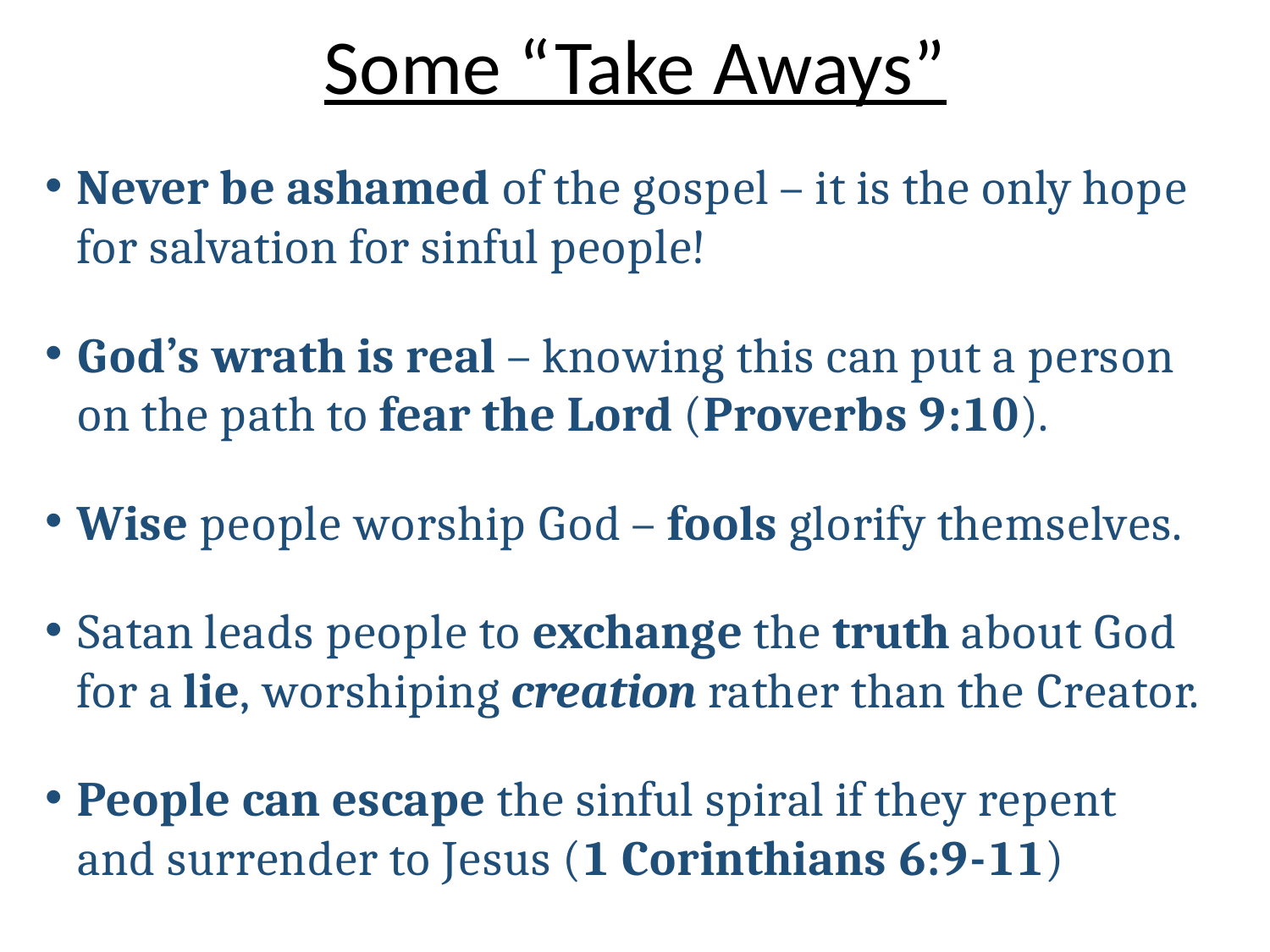

# Some “Take Aways”
Never be ashamed of the gospel – it is the only hope for salvation for sinful people!
God’s wrath is real – knowing this can put a person on the path to fear the Lord (Proverbs 9:10).
Wise people worship God – fools glorify themselves.
Satan leads people to exchange the truth about God for a lie, worshiping creation rather than the Creator.
People can escape the sinful spiral if they repent and surrender to Jesus (1 Corinthians 6:9-11)